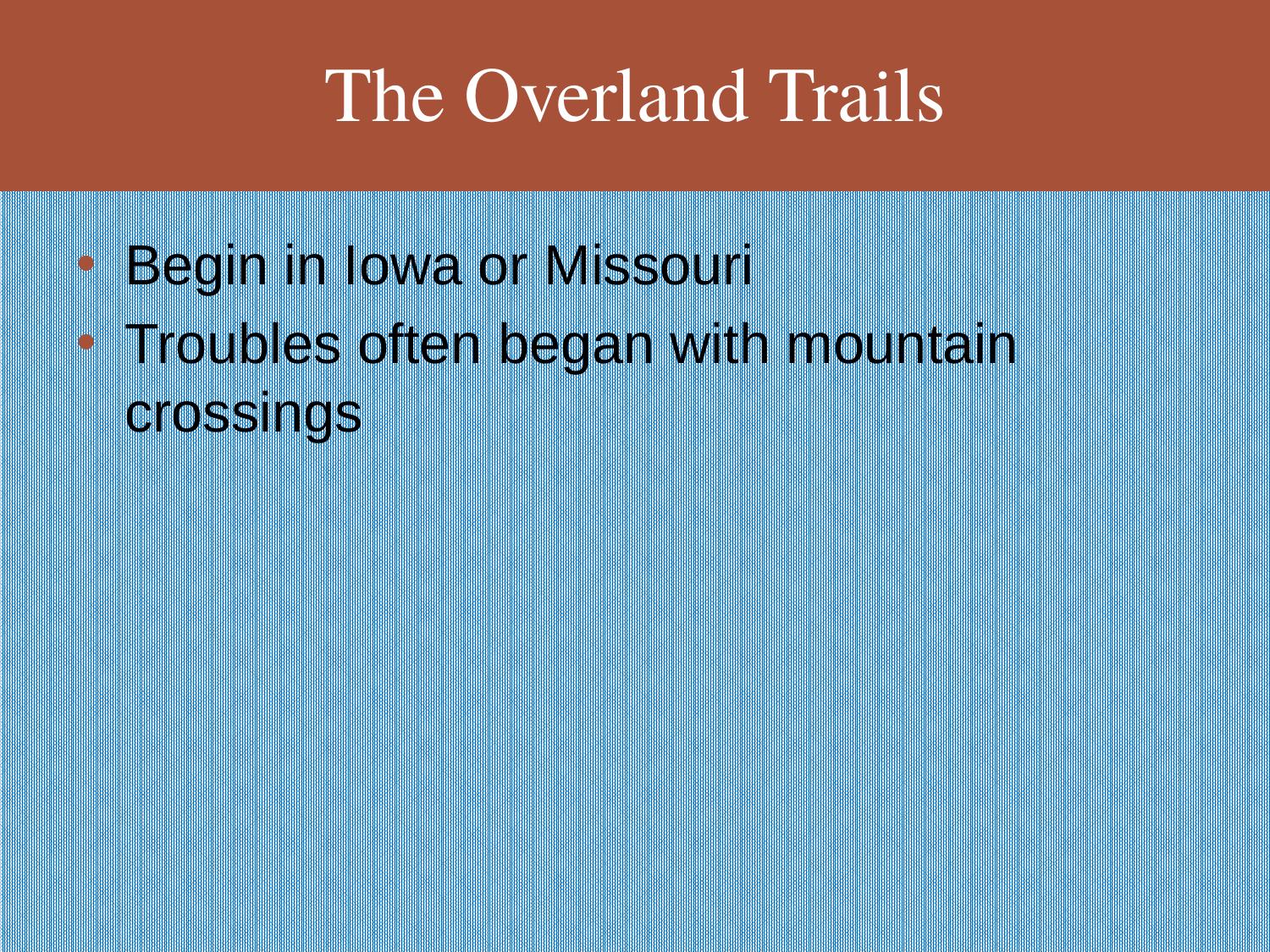

# The Overland Trails
Begin in Iowa or Missouri
Troubles often began with mountain crossings